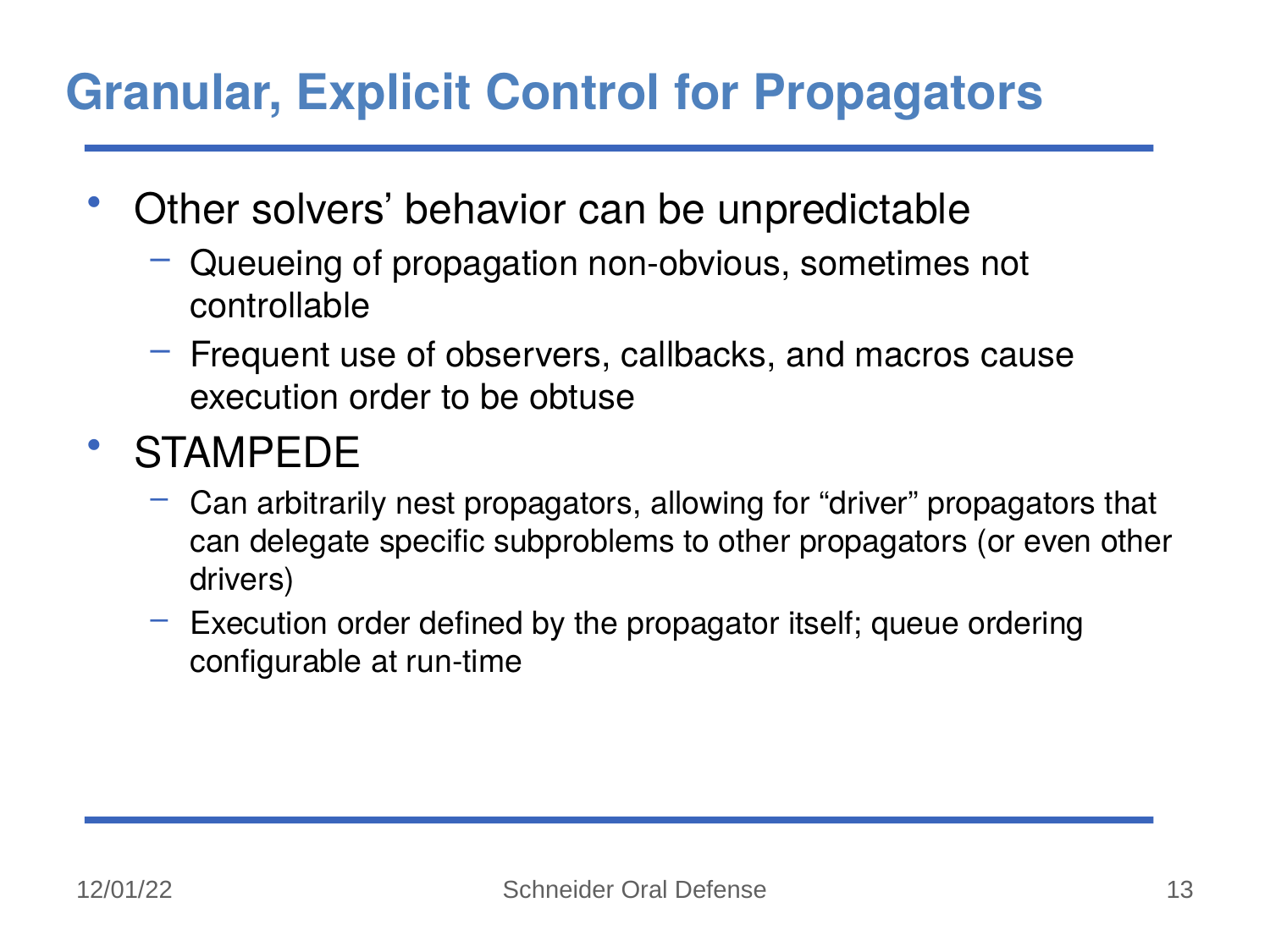

# Granular, Explicit Control for Propagators
Other solvers’ behavior can be unpredictable
Queueing of propagation non-obvious, sometimes not controllable
Frequent use of observers, callbacks, and macros cause execution order to be obtuse
Stampede
Can arbitrarily nest propagators, allowing for “driver” propagators that can delegate specific subproblems to other propagators (or even other drivers)
Execution order defined by the propagator itself; queue ordering configurable at run-time
12/01/22
Schneider Oral Defense
13